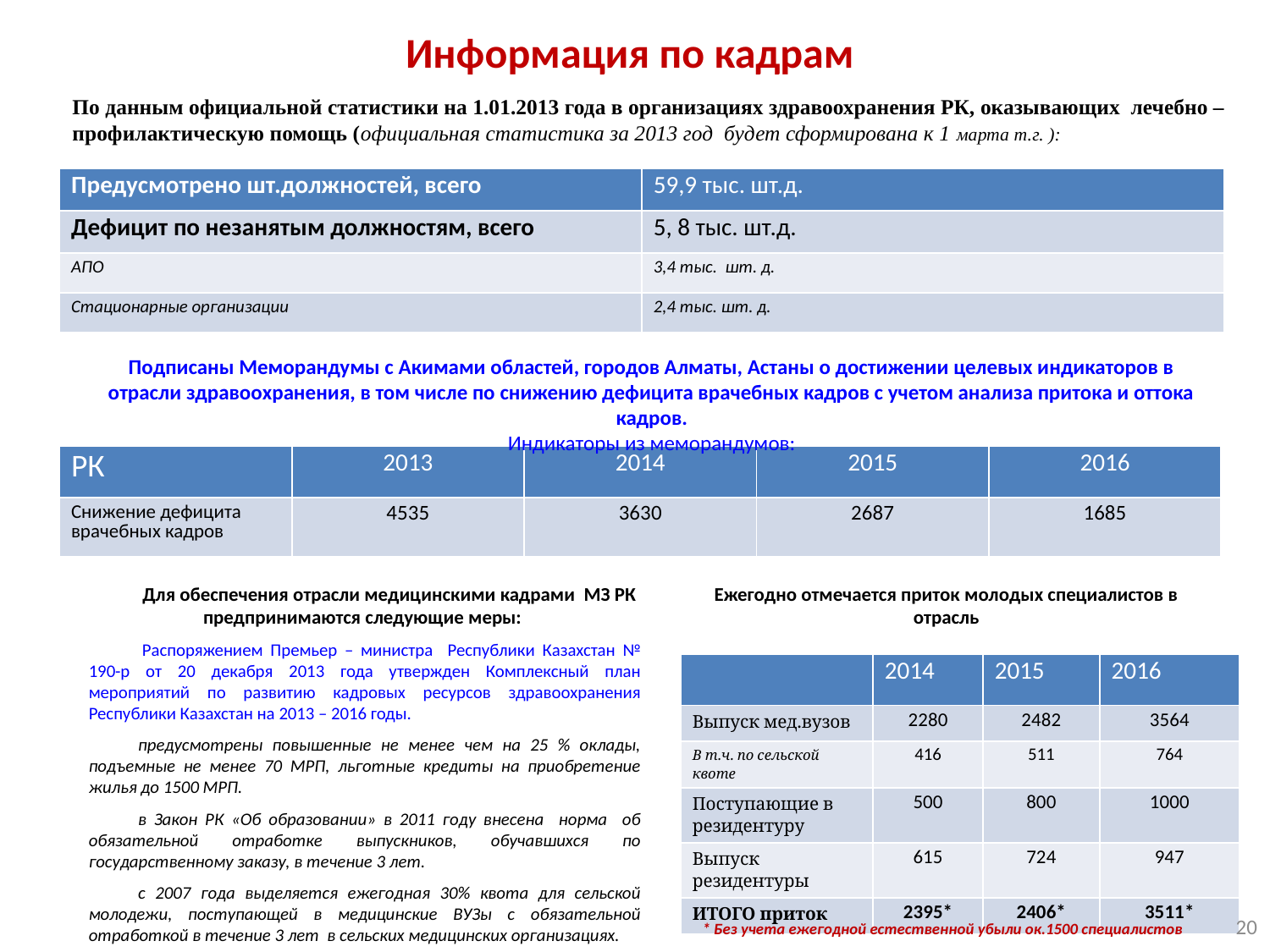

Информация по кадрам
# По данным официальной статистики на 1.01.2013 года в организациях здравоохранения РК, оказывающих  лечебно – профилактическую помощь (официальная статистика за 2013 год  будет сформирована к 1 марта т.г. ):
| Предусмотрено шт.должностей, всего | 59,9 тыс. шт.д. |
| --- | --- |
| Дефицит по незанятым должностям, всего | 5, 8 тыс. шт.д. |
| АПО | 3,4 тыс. шт. д. |
| Стационарные организации | 2,4 тыс. шт. д. |
Подписаны Меморандумы с Акимами областей, городов Алматы, Астаны о достижении целевых индикаторов в отрасли здравоохранения, в том числе по снижению дефицита врачебных кадров с учетом анализа притока и оттока кадров.
Индикаторы из меморандумов:
| РК | 2013 | 2014 | 2015 | 2016 |
| --- | --- | --- | --- | --- |
| Снижение дефицита врачебных кадров | 4535 | 3630 | 2687 | 1685 |
Для обеспечения отрасли медицинскими кадрами  МЗ РК предпринимаются следующие меры:
 Распоряжением Премьер – министра  Республики Казахстан № 190-р от 20 декабря 2013 года утвержден Комплексный план мероприятий по развитию кадровых ресурсов здравоохранения Республики Казахстан на 2013 – 2016 годы.
предусмотрены повышенные не менее чем на 25 % оклады, подъемные не менее 70 МРП, льготные кредиты на приобретение жилья до 1500 МРП.
в Закон РК «Об образовании» в 2011 году внесена  норма  об обязательной отработке выпускников, обучавшихся по государственному заказу, в течение 3 лет.
с 2007 года выделяется ежегодная 30% квота для сельской молодежи, поступающей в медицинские ВУЗы с обязательной отработкой в течение 3 лет  в сельских медицинских организациях.

Ежегодно отмечается приток молодых специалистов в отрасль
|  | 2014 | 2015 | 2016 |
| --- | --- | --- | --- |
| Выпуск мед.вузов | 2280 | 2482 | 3564 |
| В т.ч. по сельской квоте | 416 | 511 | 764 |
| Поступающие в резидентуру | 500 | 800 | 1000 |
| Выпуск резидентуры | 615 | 724 | 947 |
| ИТОГО приток | 2395\* | 2406\* | 3511\* |
20
* Без учета ежегодной естественной убыли ок.1500 специалистов